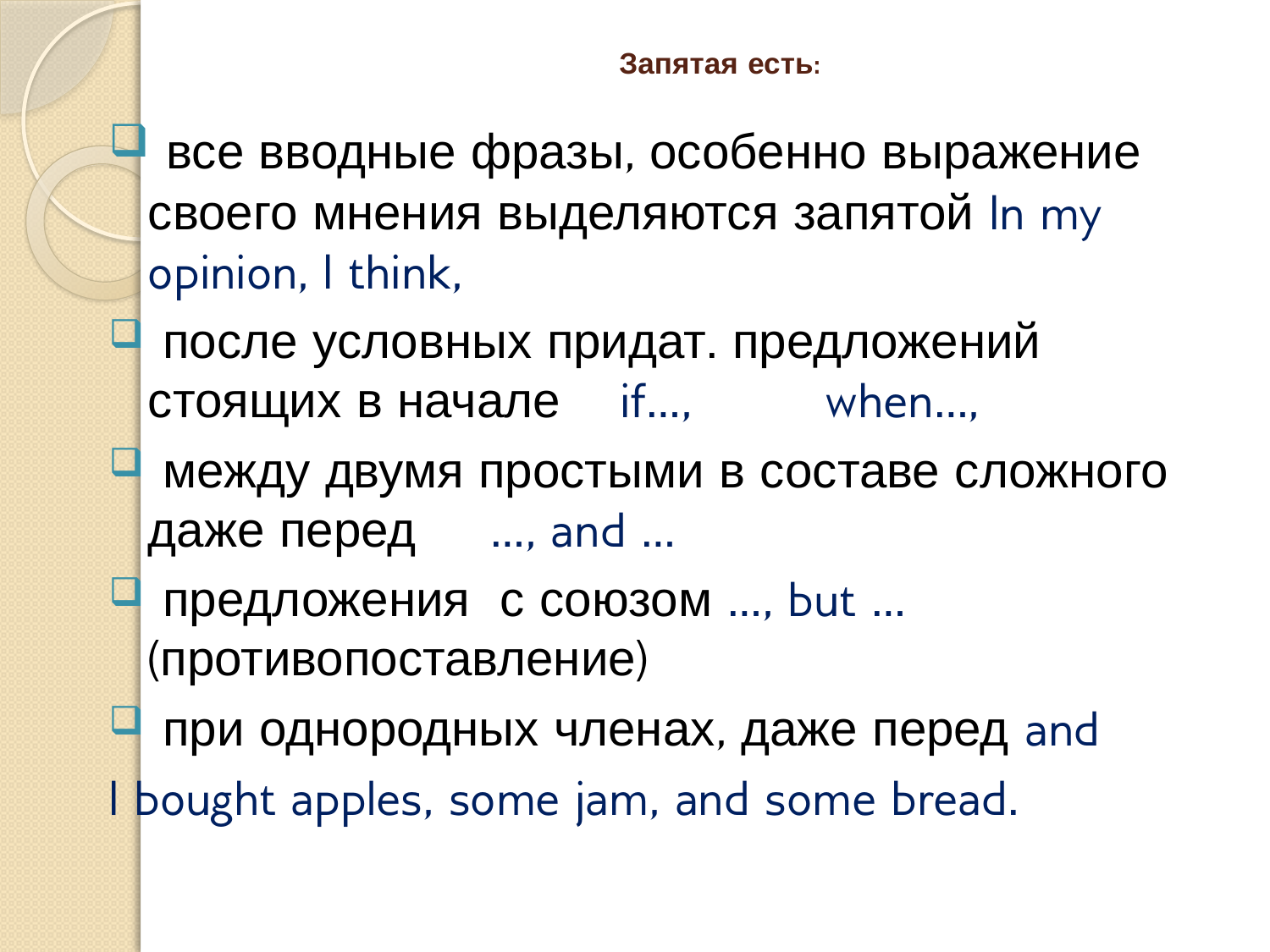

# Запятая есть:
 все вводные фразы, особенно выражение своего мнения выделяются запятой In my opinion, I think,
 после условных придат. предложений стоящих в начале    if…,         when…,
 между двумя простыми в составе сложного даже перед     …, and …
 предложения  с союзом …, but … (противопоставление)
 при однородных членах, даже перед and
I bought apples, some jam, and some bread.